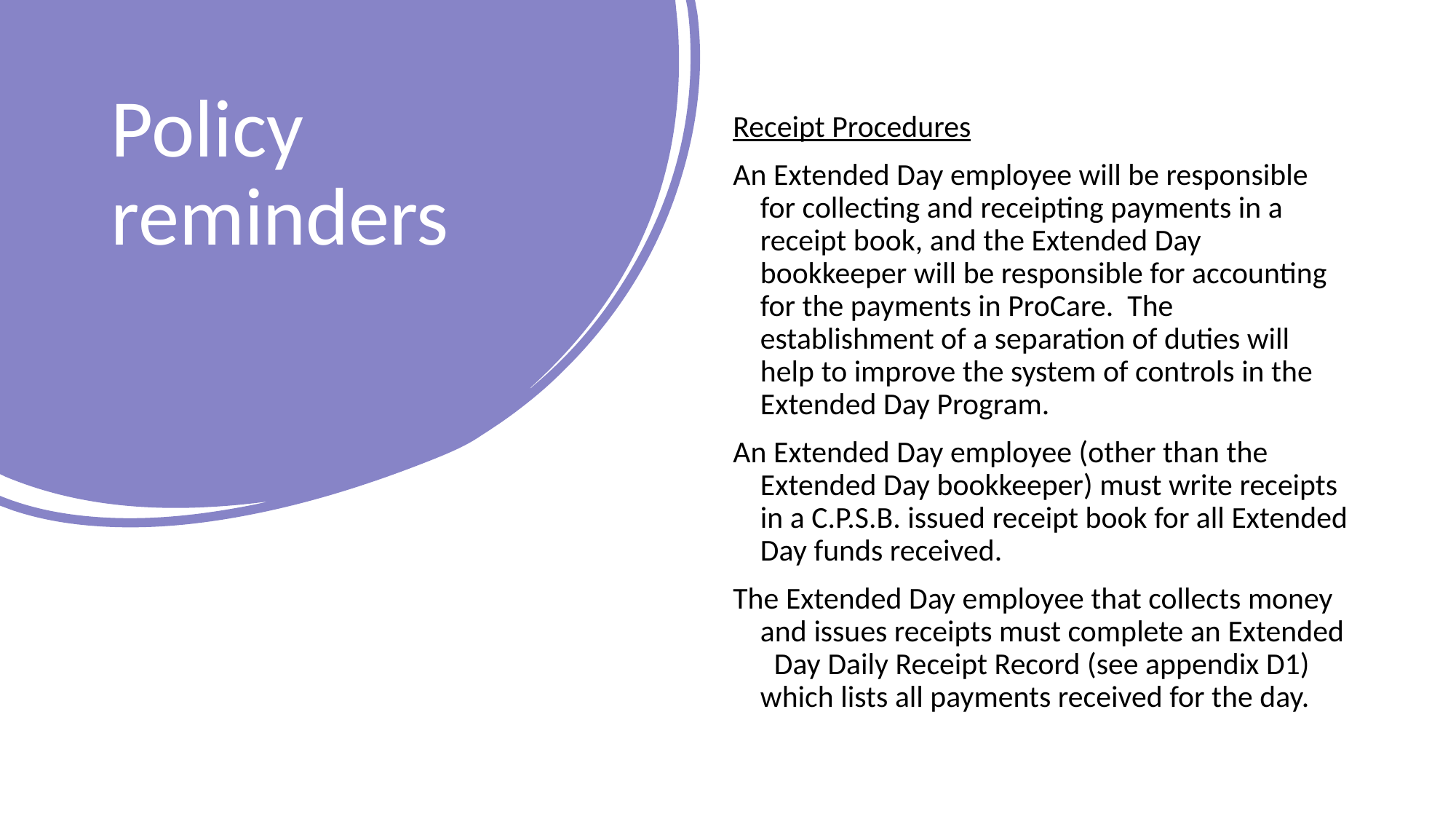

# Policy reminders
Receipt Procedures
An Extended Day employee will be responsible for collecting and receipting payments in a receipt book, and the Extended Day bookkeeper will be responsible for accounting for the payments in ProCare.  The establishment of a separation of duties will help to improve the system of controls in the Extended Day Program.
An Extended Day employee (other than the Extended Day bookkeeper) must write receipts in a C.P.S.B. issued receipt book for all Extended Day funds received.
The Extended Day employee that collects money and issues receipts must complete an Extended   Day Daily Receipt Record (see appendix D1) which lists all payments received for the day.